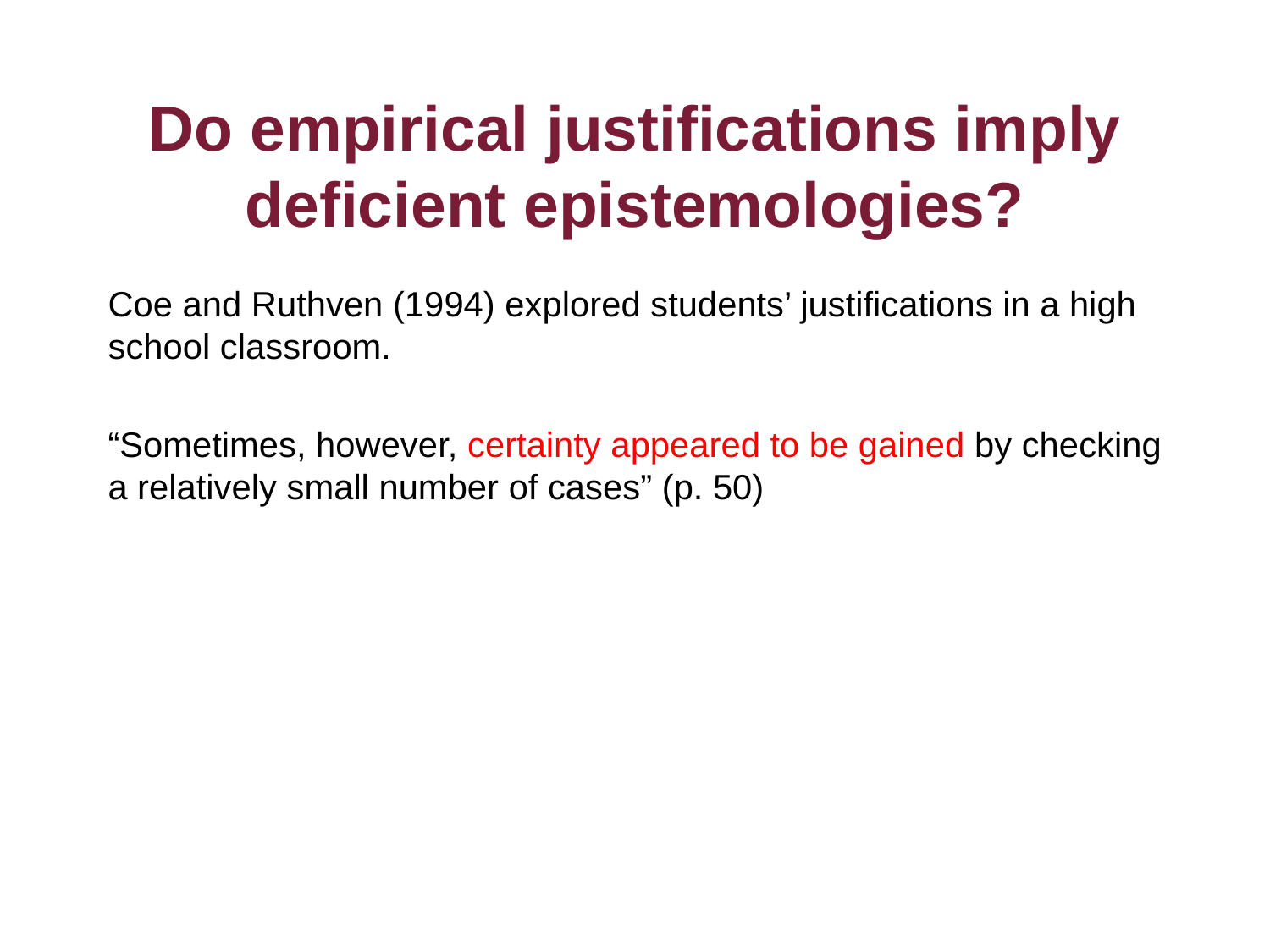

# Do empirical justifications imply deficient epistemologies?
Coe and Ruthven (1994) explored students’ justifications in a high school classroom.

“Sometimes, however, certainty appeared to be gained by checking a relatively small number of cases” (p. 50)